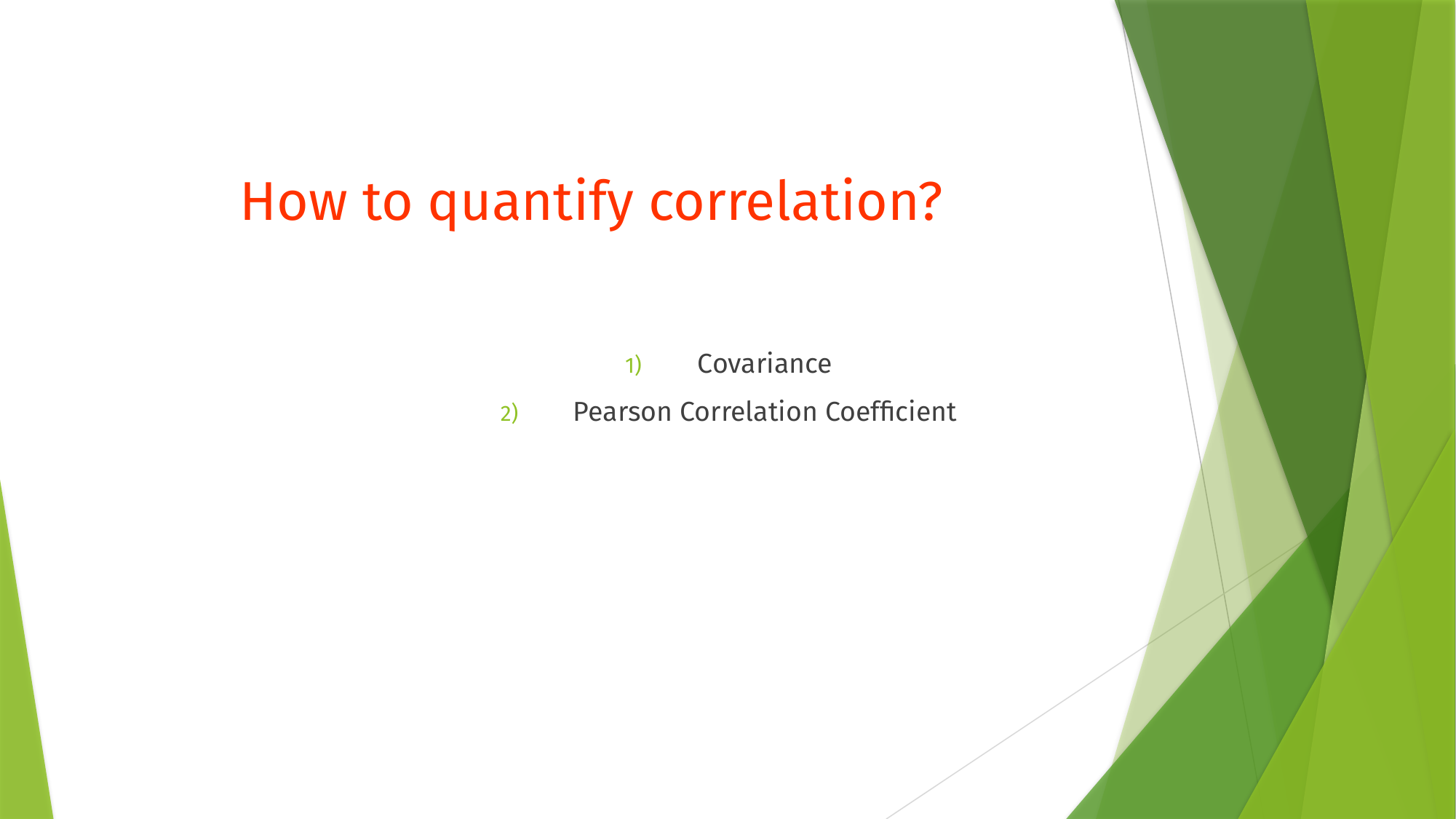

# How to quantify correlation?
Covariance
Pearson Correlation Coefficient